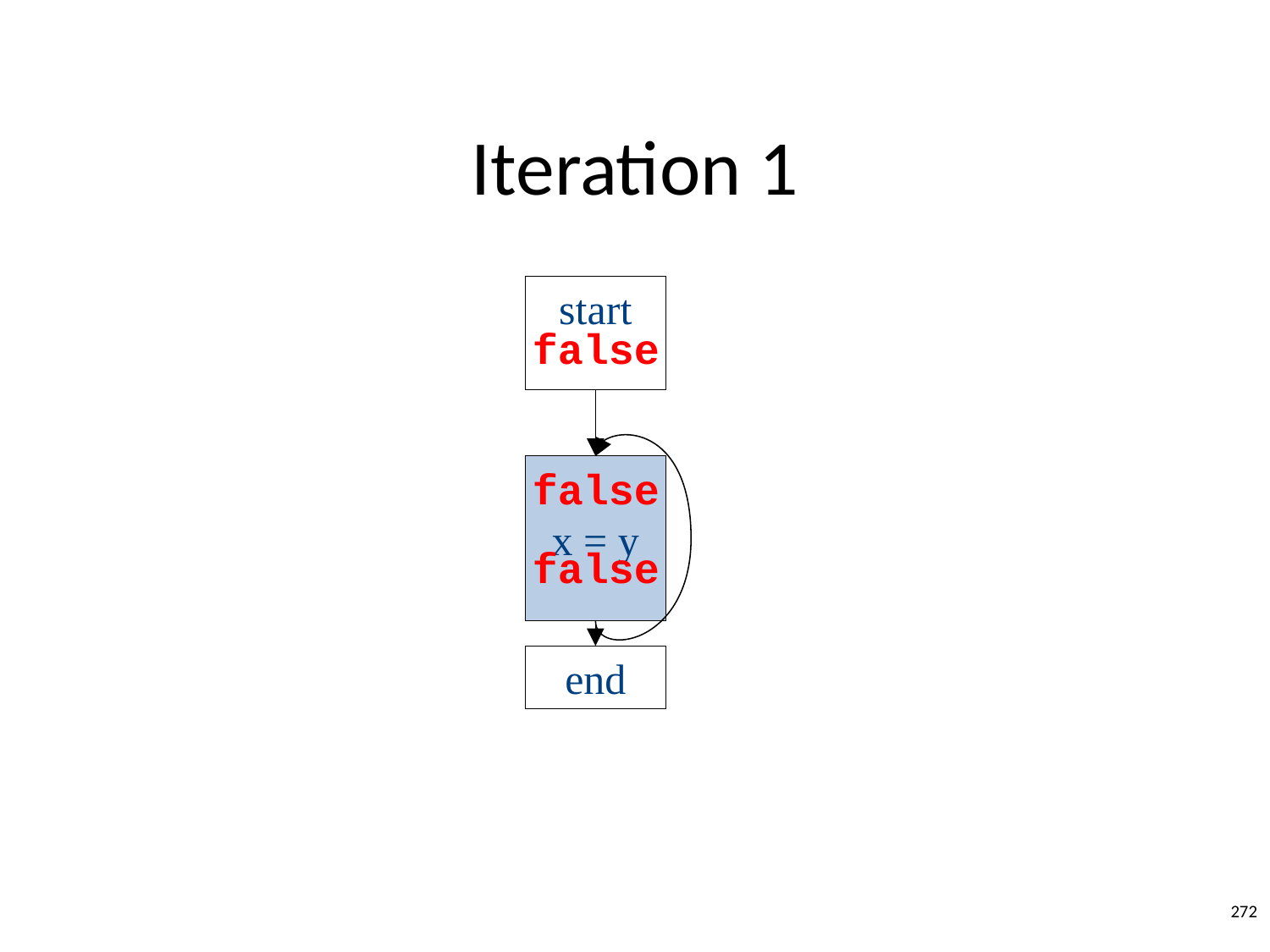

# Iteration 1
start
false
x = y
false
false
end
272